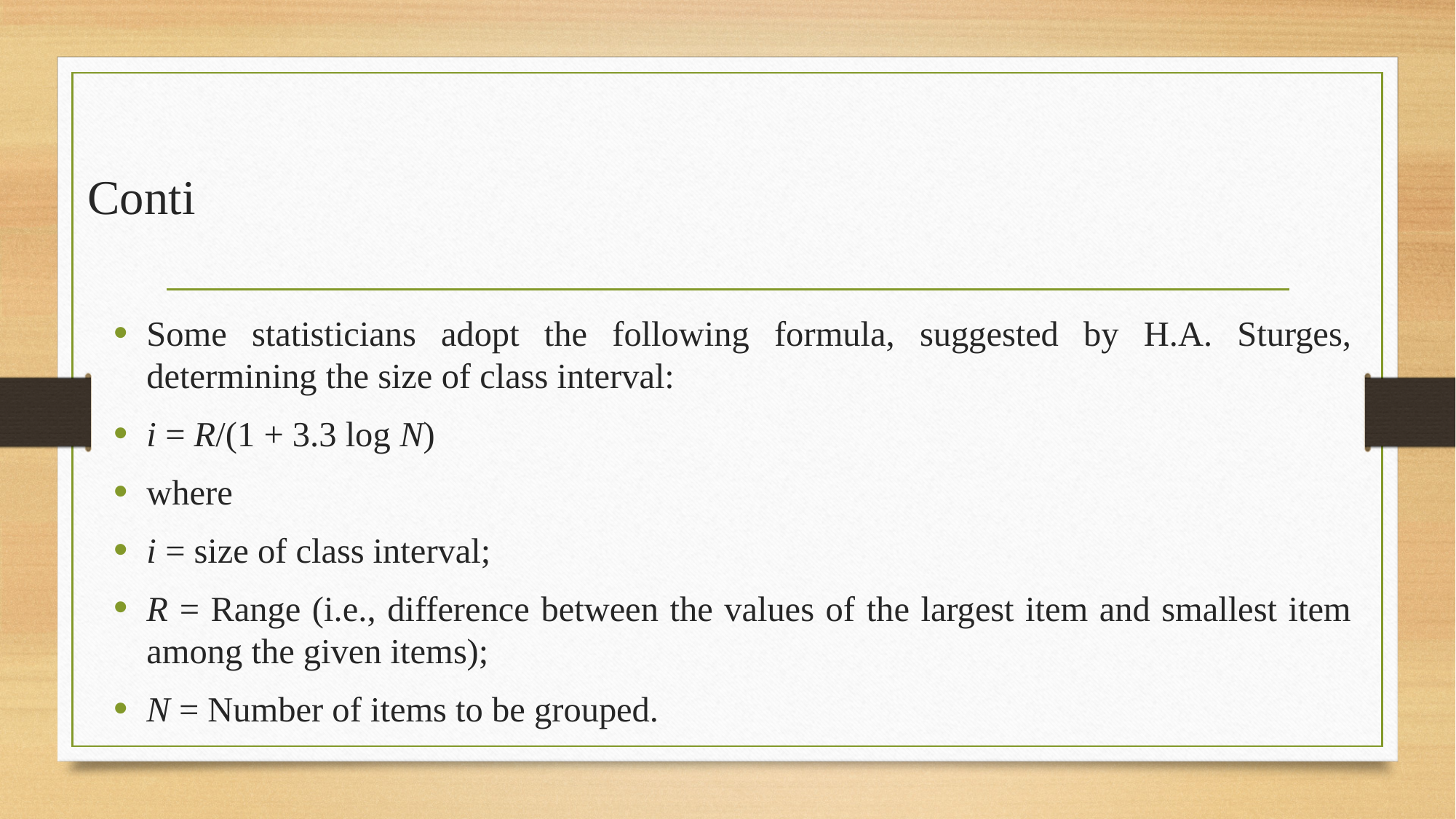

# Conti
Some statisticians adopt the following formula, suggested by H.A. Sturges, determining the size of class interval:
i = R/(1 + 3.3 log N)
where
i = size of class interval;
R = Range (i.e., difference between the values of the largest item and smallest item among the given items);
N = Number of items to be grouped.